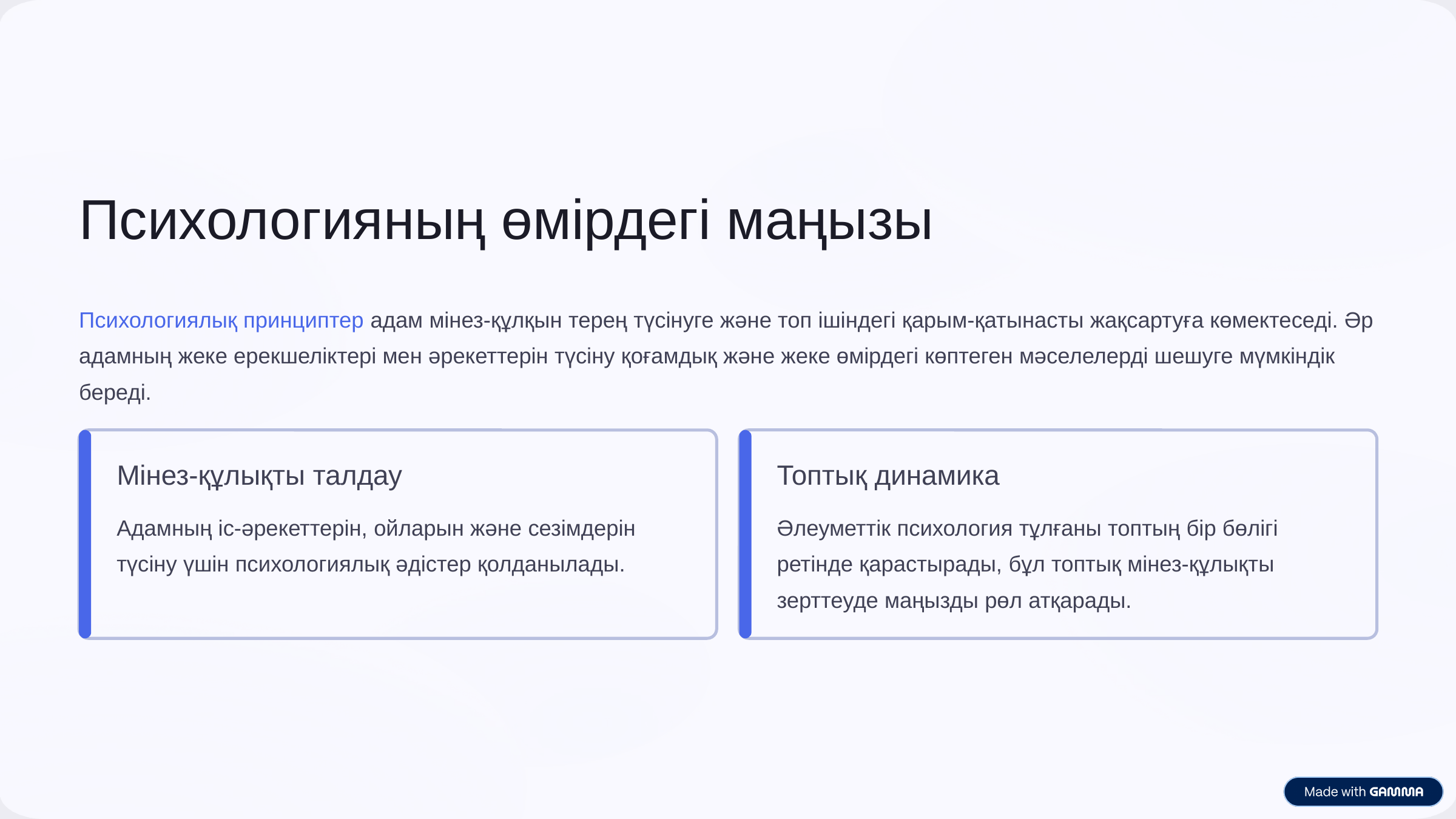

Психологияның өмірдегі маңызы
Психологиялық принциптер адам мінез-құлқын терең түсінуге және топ ішіндегі қарым-қатынасты жақсартуға көмектеседі. Әр адамның жеке ерекшеліктері мен әрекеттерін түсіну қоғамдық және жеке өмірдегі көптеген мәселелерді шешуге мүмкіндік береді.

Мінез-құлықты талдау
Топтық динамика
Адамның іс-әрекеттерін, ойларын және сезімдерін түсіну үшін психологиялық әдістер қолданылады.
Әлеуметтік психология тұлғаны топтың бір бөлігі ретінде қарастырады, бұл топтық мінез-құлықты зерттеуде маңызды рөл атқарады.